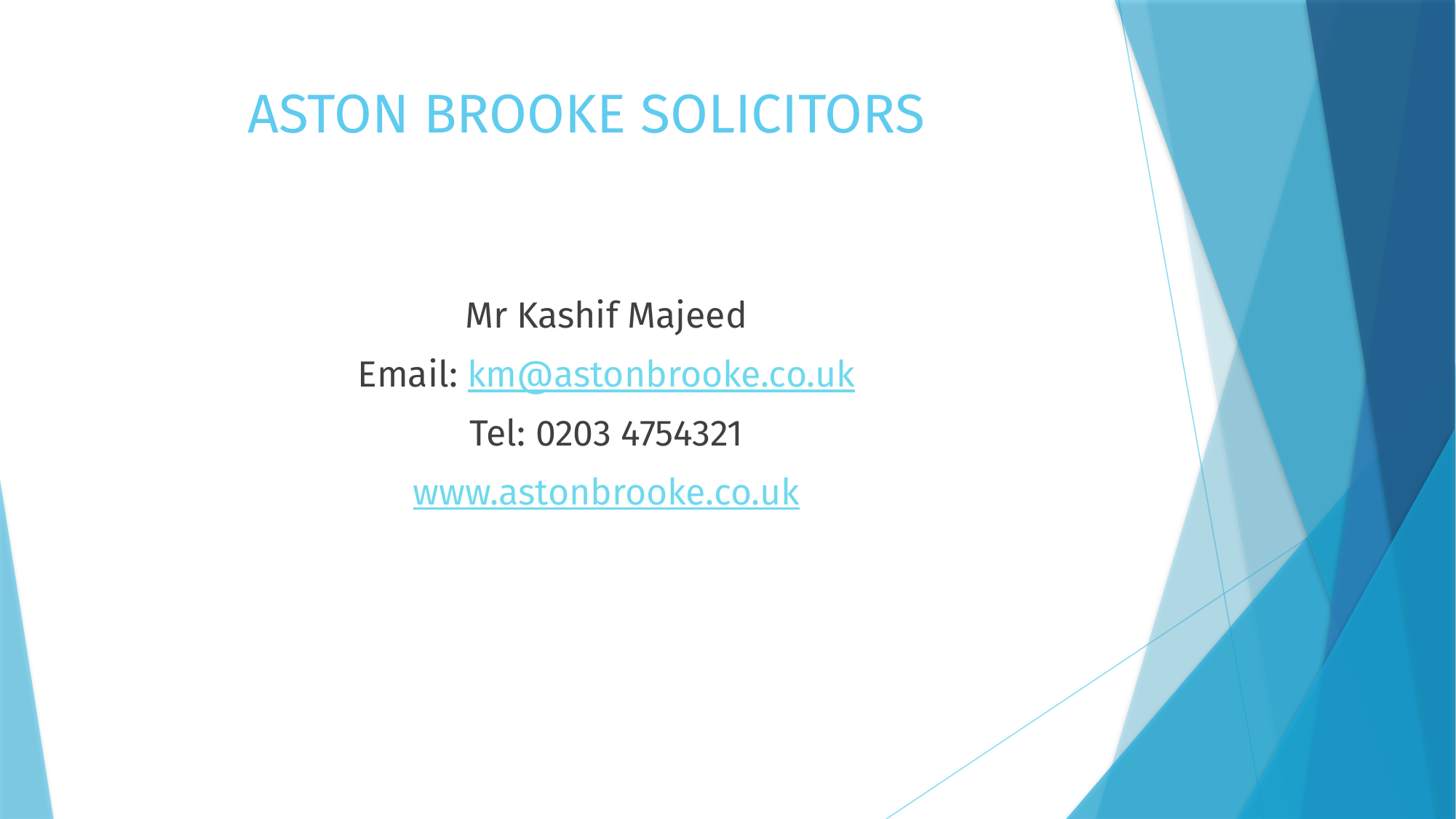

# ASTON BROOKE SOLICITORS
Mr Kashif Majeed
Email: km@astonbrooke.co.uk
Tel: 0203 4754321
www.astonbrooke.co.uk